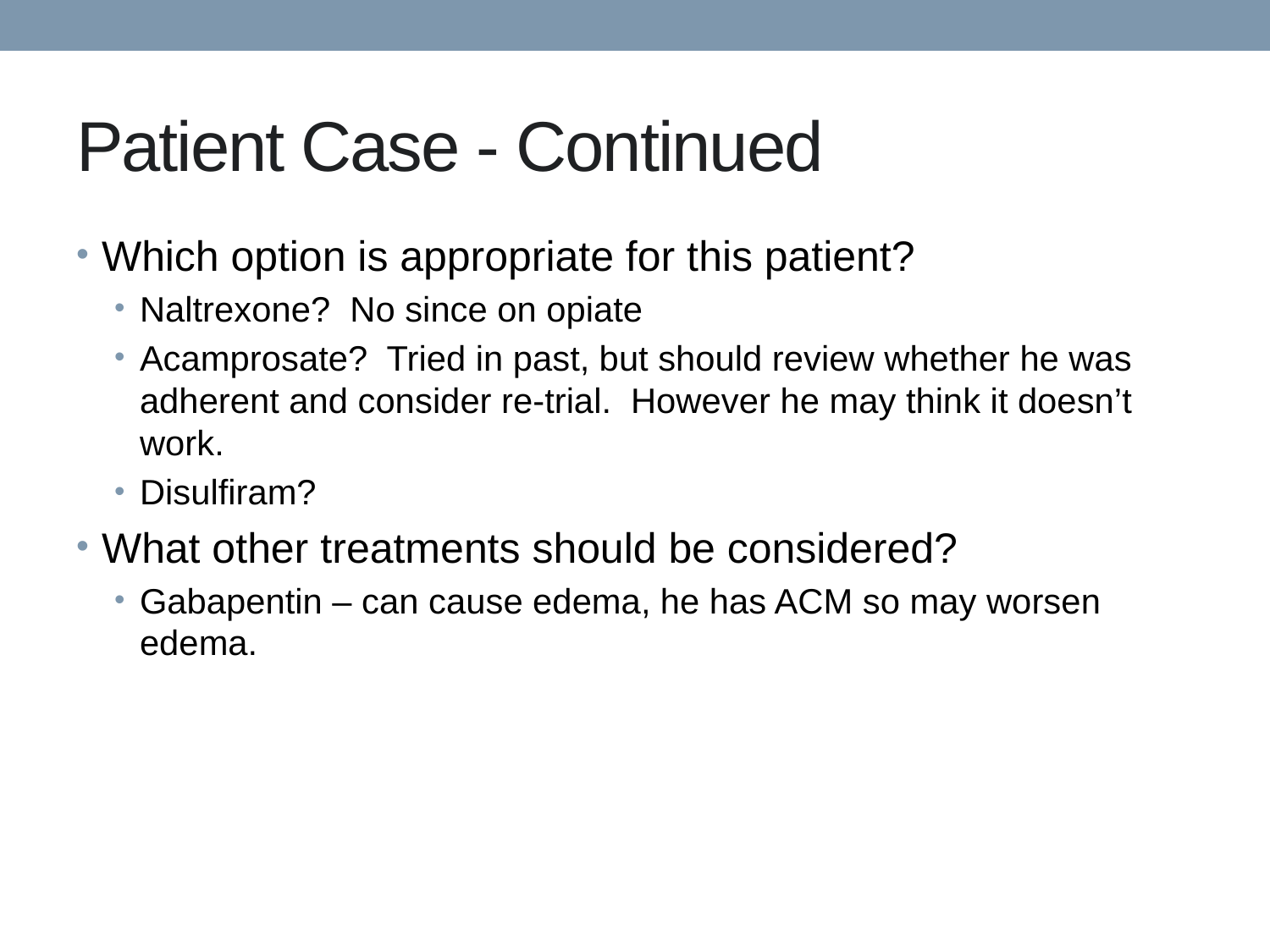

# Patient Case - Continued
Which option is appropriate for this patient?
Naltrexone?  No since on opiate
Acamprosate?  Tried in past, but should review whether he was adherent and consider re-trial.  However he may think it doesn’t work.
Disulfiram?
What other treatments should be considered?
Gabapentin – can cause edema, he has ACM so may worsen edema.